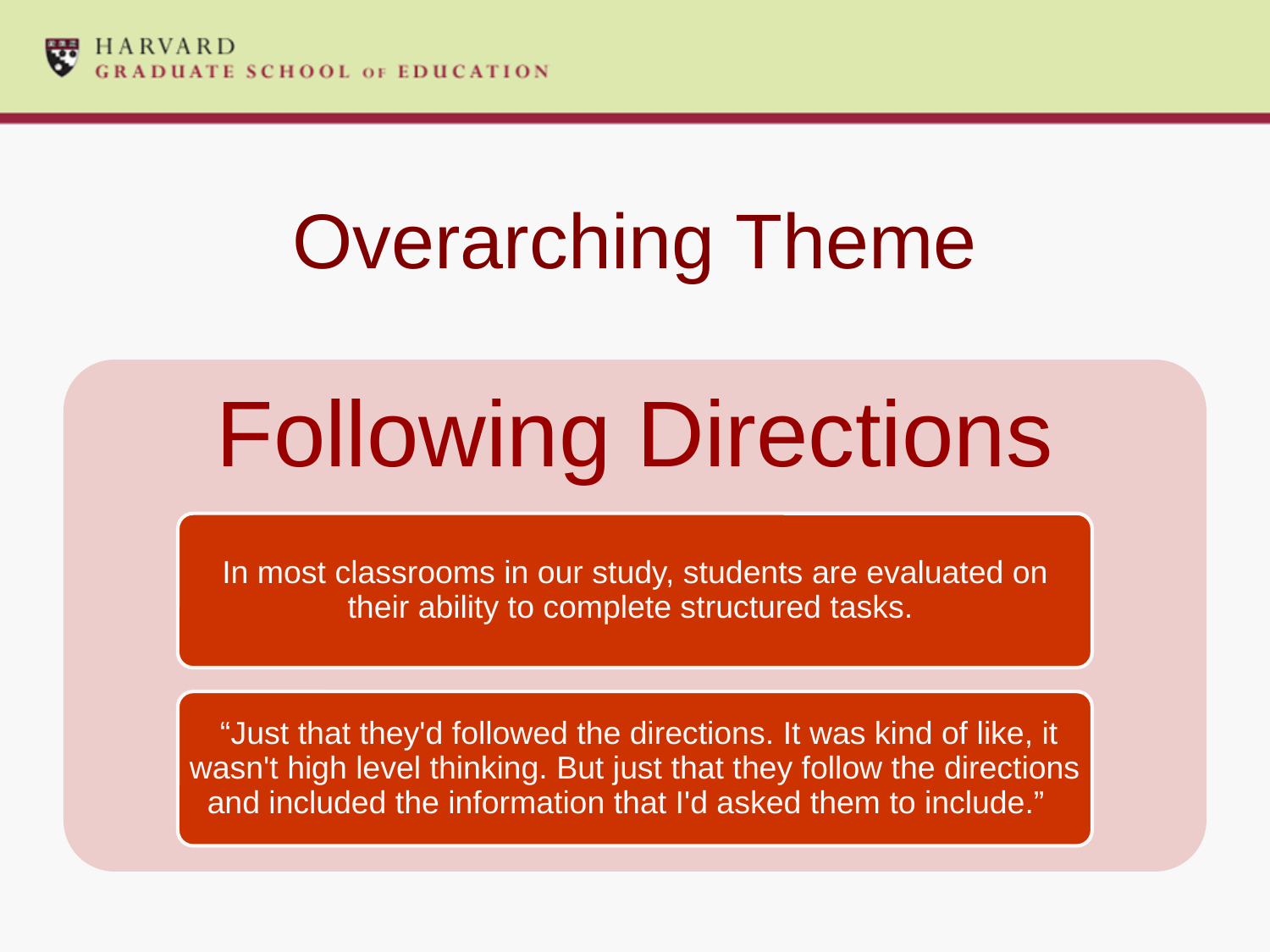

# Overarching Theme
Following Directions
In most classrooms in our study, students are evaluated on their ability to complete structured tasks.
 “Just that they'd followed the directions. It was kind of like, it wasn't high level thinking. But just that they follow the directions and included the information that I'd asked them to include.”